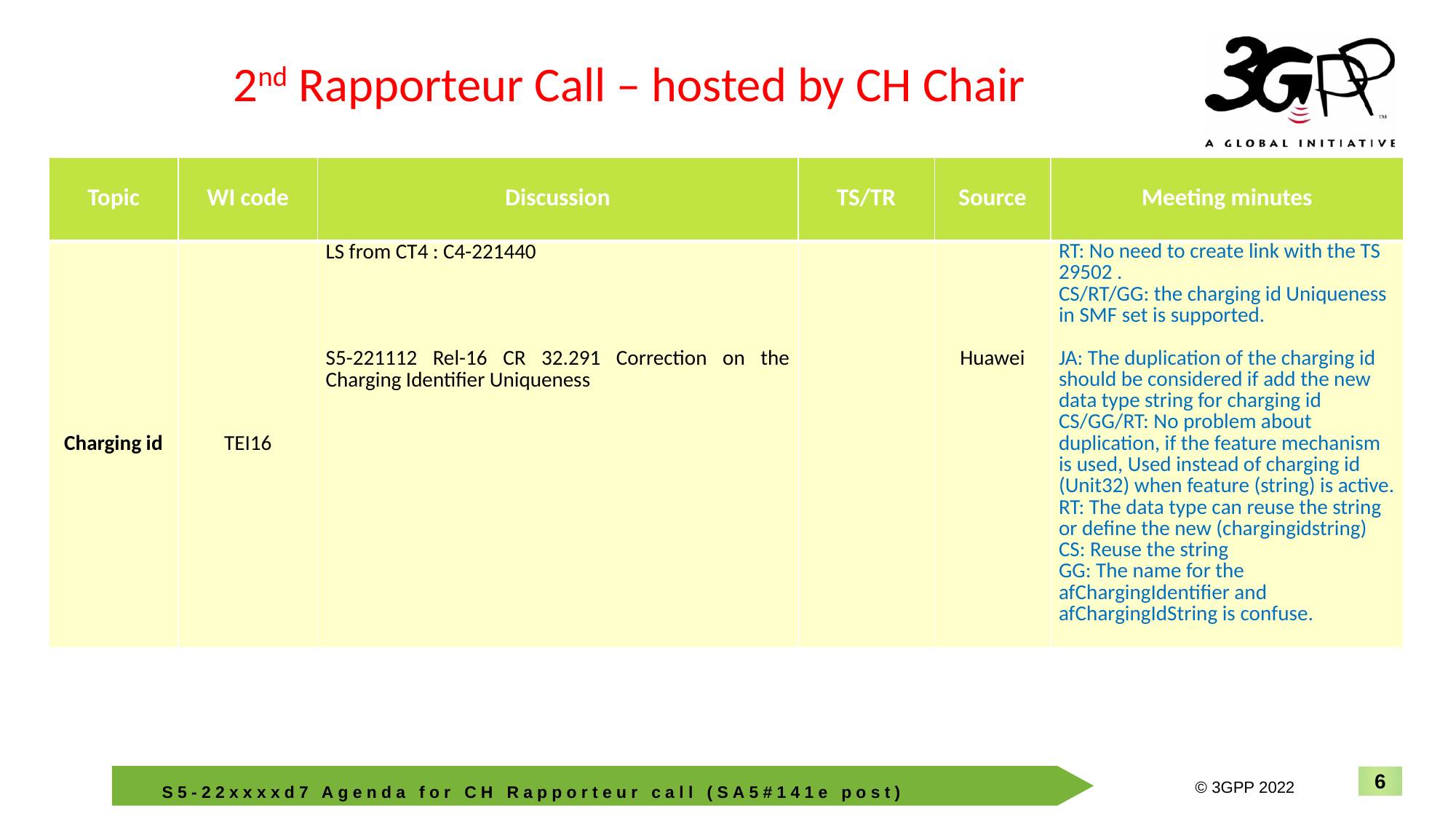

2nd Rapporteur Call – hosted by CH Chair
| Topic | WI code | Discussion | TS/TR | Source | Meeting minutes |
| --- | --- | --- | --- | --- | --- |
| Charging id | TEI16 | LS from CT4 : C4-221440 S5-221112 Rel-16 CR 32.291 Correction on the Charging Identifier Uniqueness |  | Huawei | RT: No need to create link with the TS 29502 . CS/RT/GG: the charging id Uniqueness in SMF set is supported. JA: The duplication of the charging id should be considered if add the new data type string for charging id CS/GG/RT: No problem about duplication, if the feature mechanism is used, Used instead of charging id (Unit32) when feature (string) is active. RT: The data type can reuse the string or define the new (chargingidstring) CS: Reuse the string GG: The name for the afChargingIdentifier and afChargingIdString is confuse. |